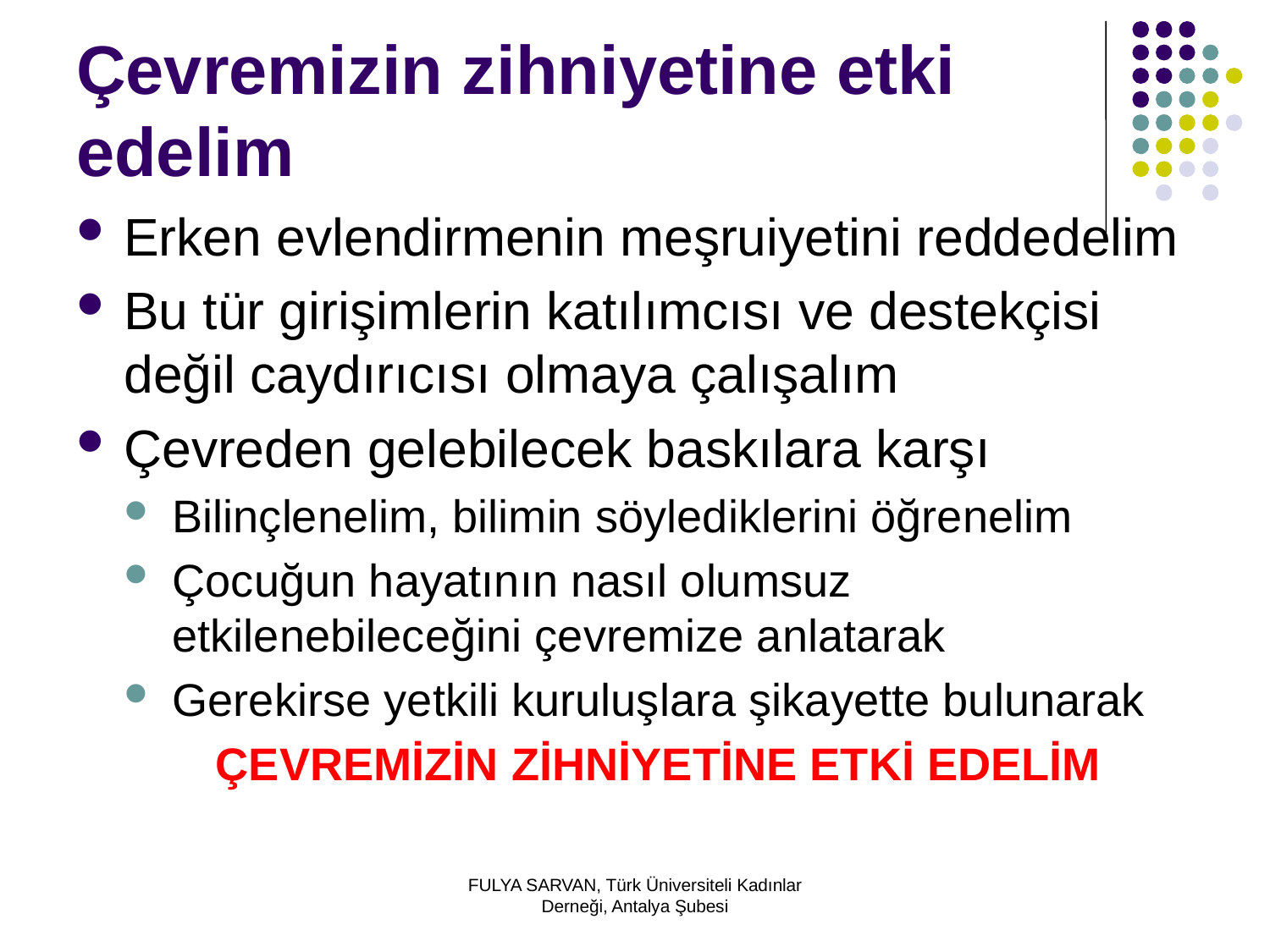

# Çevremizin zihniyetine etki edelim
Erken evlendirmenin meşruiyetini reddedelim
Bu tür girişimlerin katılımcısı ve destekçisi değil caydırıcısı olmaya çalışalım
Çevreden gelebilecek baskılara karşı
Bilinçlenelim, bilimin söylediklerini öğrenelim
Çocuğun hayatının nasıl olumsuz etkilenebileceğini çevremize anlatarak
Gerekirse yetkili kuruluşlara şikayette bulunarak
ÇEVREMİZİN ZİHNİYETİNE ETKİ EDELİM
FULYA SARVAN, Türk Üniversiteli Kadınlar Derneği, Antalya Şubesi